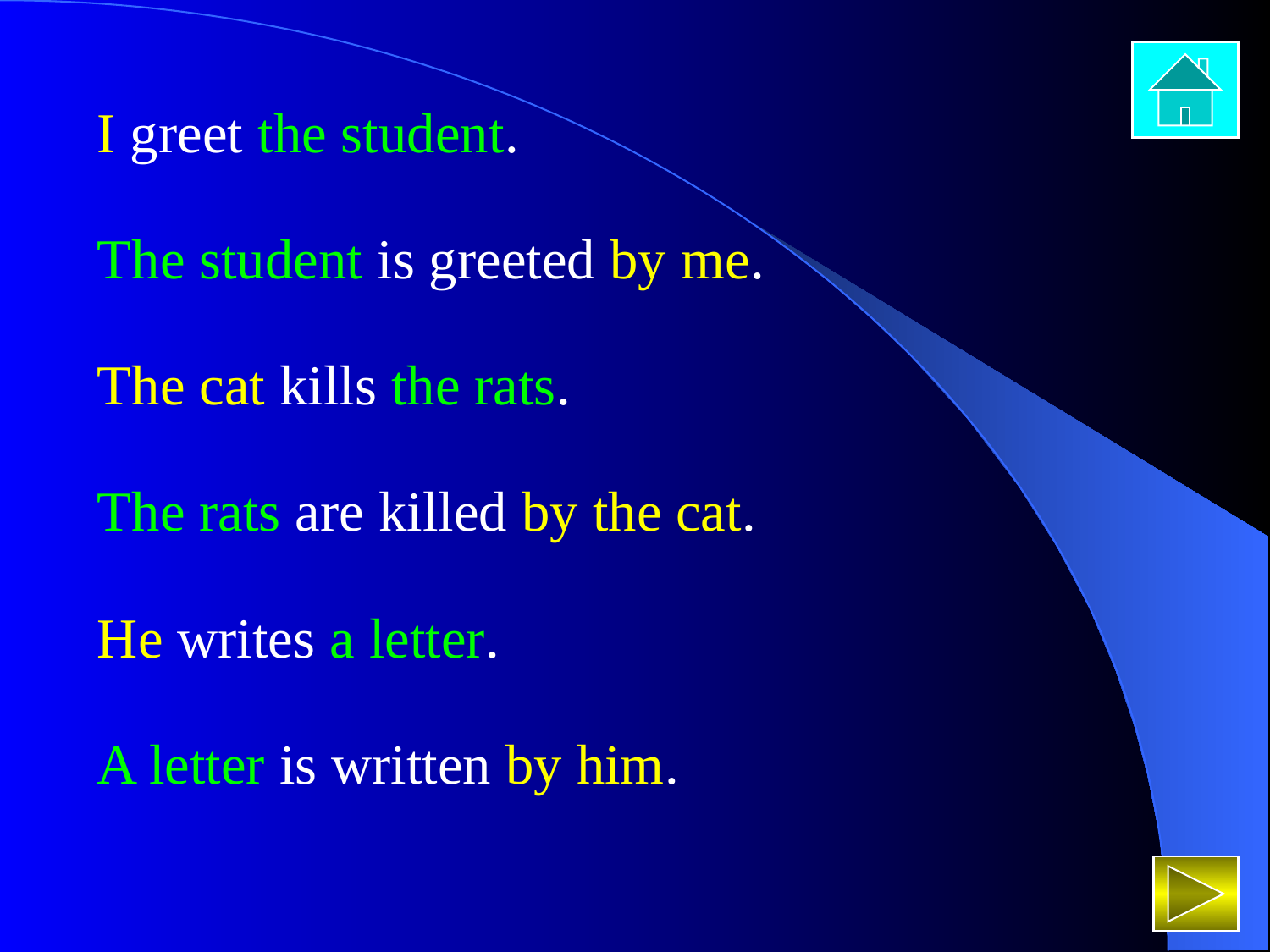

I greet the student.
The student is greeted by me.
The cat kills the rats.
The rats are killed by the cat.
He writes a letter.
A letter is written by him.